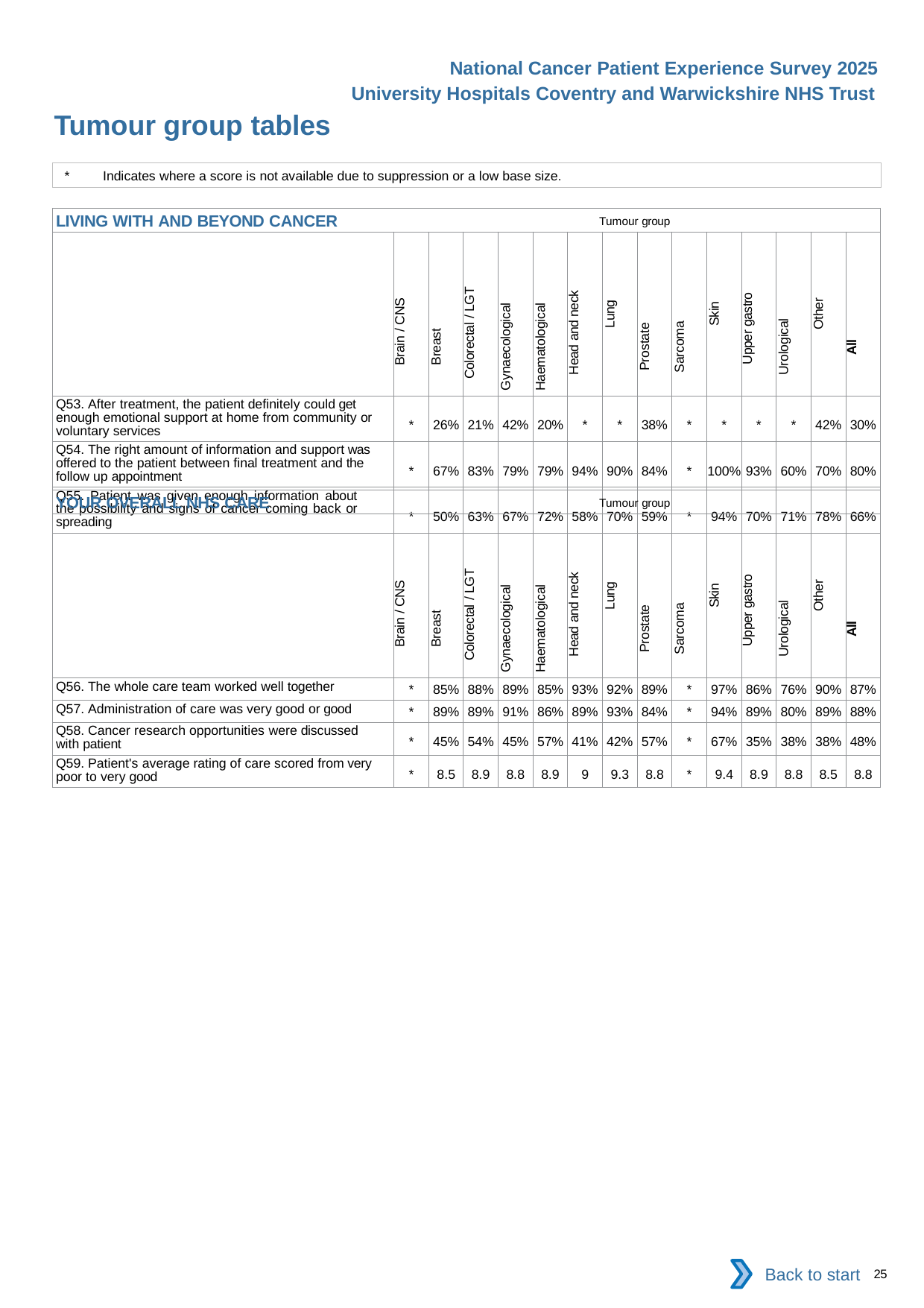

National Cancer Patient Experience Survey 2025
University Hospitals Coventry and Warwickshire NHS Trust
Tumour group tables (5)
*	Indicates where a score is not available due to suppression or a low base size.
| LIVING WITH AND BEYOND CANCER Tumour group |  |  |  |  |  |  |  |  |  |  |  |  |  |  |
| --- | --- | --- | --- | --- | --- | --- | --- | --- | --- | --- | --- | --- | --- | --- |
|  | Brain / CNS | Breast | Colorectal / LGT | Gynaecological | Haematological | Head and neck | Lung | Prostate | Sarcoma | Skin | Upper gastro | Urological | Other | All |
| Q53. After treatment, the patient definitely could get enough emotional support at home from community or voluntary services | \* | 26% | 21% | 42% | 20% | \* | \* | 38% | \* | \* | \* | \* | 42% | 30% |
| Q54. The right amount of information and support was offered to the patient between final treatment and the follow up appointment | \* | 67% | 83% | 79% | 79% | 94% | 90% | 84% | \* | 100% | 93% | 60% | 70% | 80% |
| Q55. Patient was given enough information about the possibility and signs of cancer coming back or spreading | \* | 50% | 63% | 67% | 72% | 58% | 70% | 59% | \* | 94% | 70% | 71% | 78% | 66% |
| YOUR OVERALL NHS CARE Tumour group |  |  |  |  |  |  |  |  |  |  |  |  |  |  |
| --- | --- | --- | --- | --- | --- | --- | --- | --- | --- | --- | --- | --- | --- | --- |
|  | Brain / CNS | Breast | Colorectal / LGT | Gynaecological | Haematological | Head and neck | Lung | Prostate | Sarcoma | Skin | Upper gastro | Urological | Other | All |
| Q56. The whole care team worked well together | \* | 85% | 88% | 89% | 85% | 93% | 92% | 89% | \* | 97% | 86% | 76% | 90% | 87% |
| Q57. Administration of care was very good or good | \* | 89% | 89% | 91% | 86% | 89% | 93% | 84% | \* | 94% | 89% | 80% | 89% | 88% |
| Q58. Cancer research opportunities were discussed with patient | \* | 45% | 54% | 45% | 57% | 41% | 42% | 57% | \* | 67% | 35% | 38% | 38% | 48% |
| Q59. Patient's average rating of care scored from very poor to very good | \* | 8.5 | 8.9 | 8.8 | 8.9 | 9 | 9.3 | 8.8 | \* | 9.4 | 8.9 | 8.8 | 8.5 | 8.8 |
Back to start

25